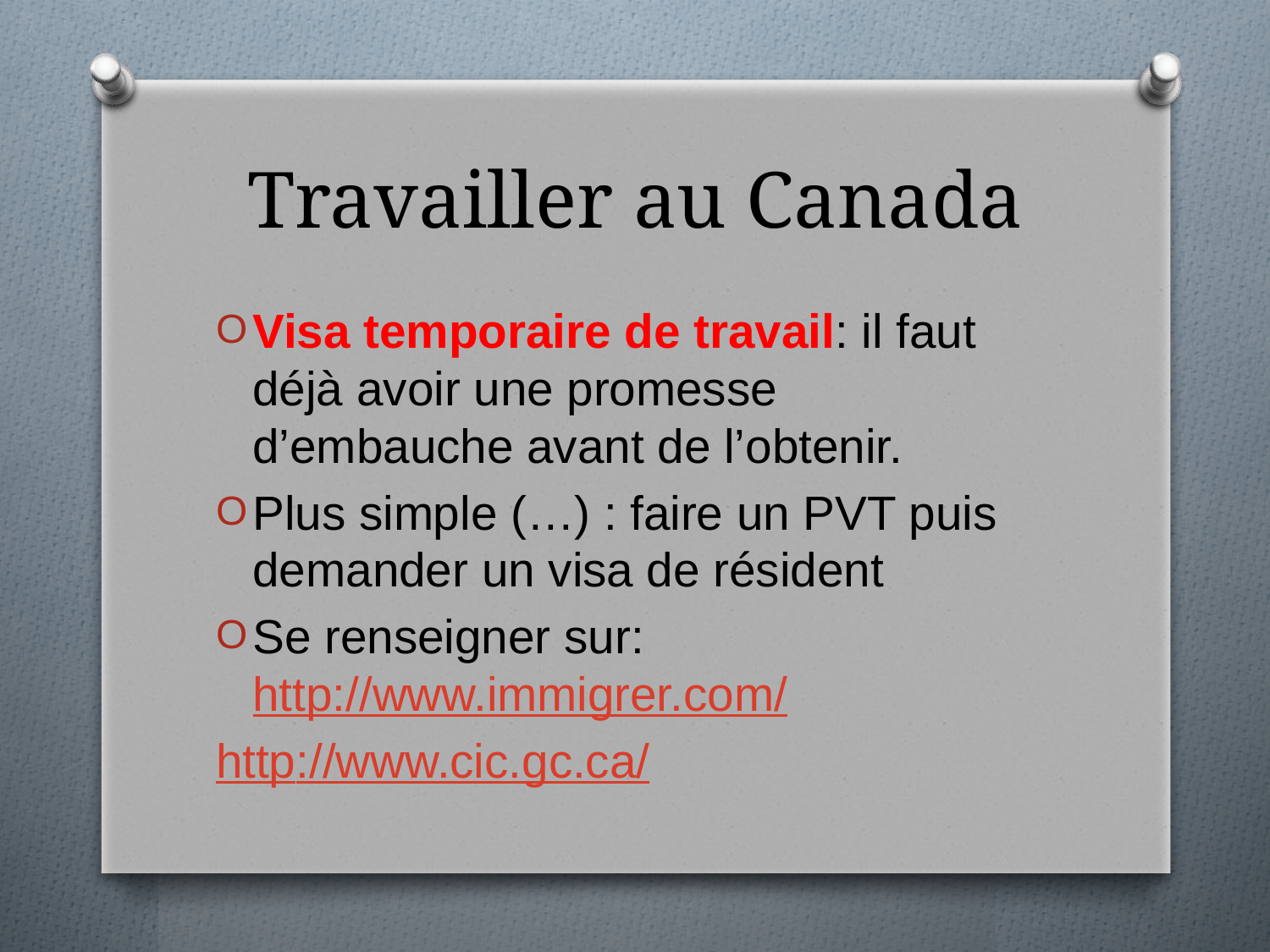

# Travailler au Canada
Visa temporaire de travail: il faut déjà avoir une promesse d’embauche avant de l’obtenir.
Plus simple (…) : faire un PVT puis demander un visa de résident
Se renseigner sur: http://www.immigrer.com/
http://www.cic.gc.ca/